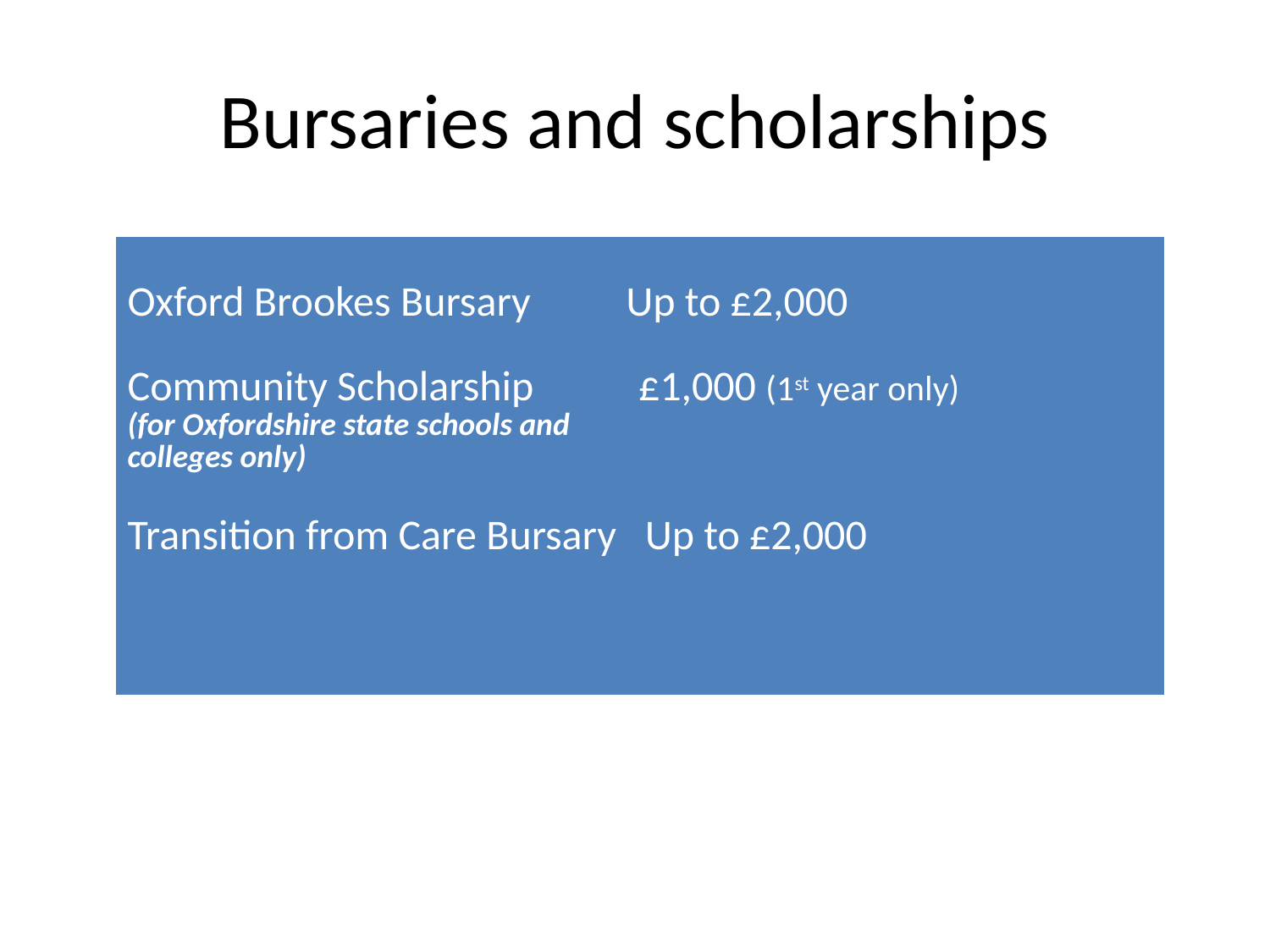

# Bursaries and scholarships
| Oxford Brookes Bursary Up to £2,000 Community Scholarship £1,000 (1st year only) (for Oxfordshire state schools and colleges only) Transition from Care Bursary Up to £2,000 |
| --- |